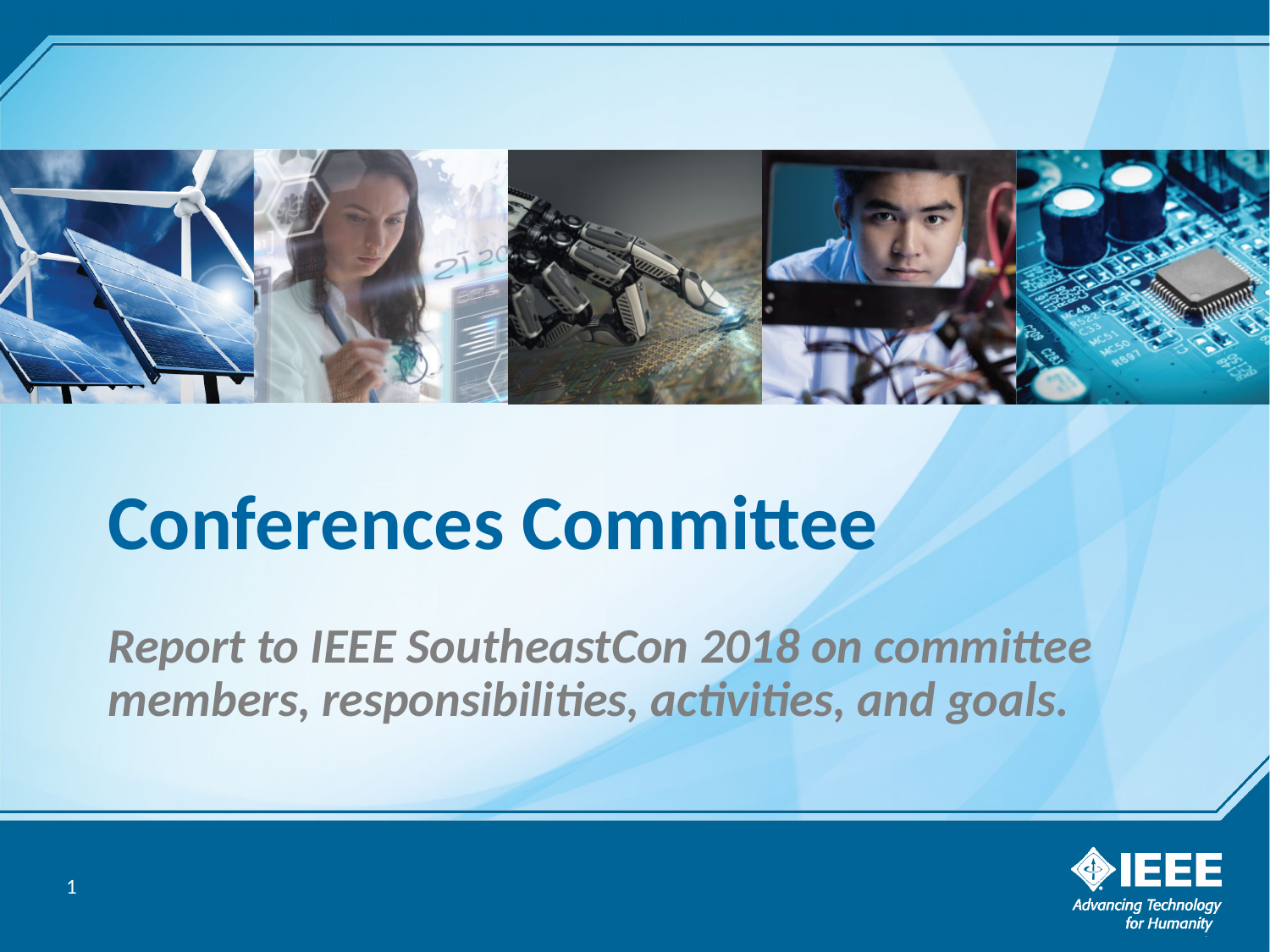

# Conferences Committee
Report to IEEE SoutheastCon 2018 on committee members, responsibilities, activities, and goals.